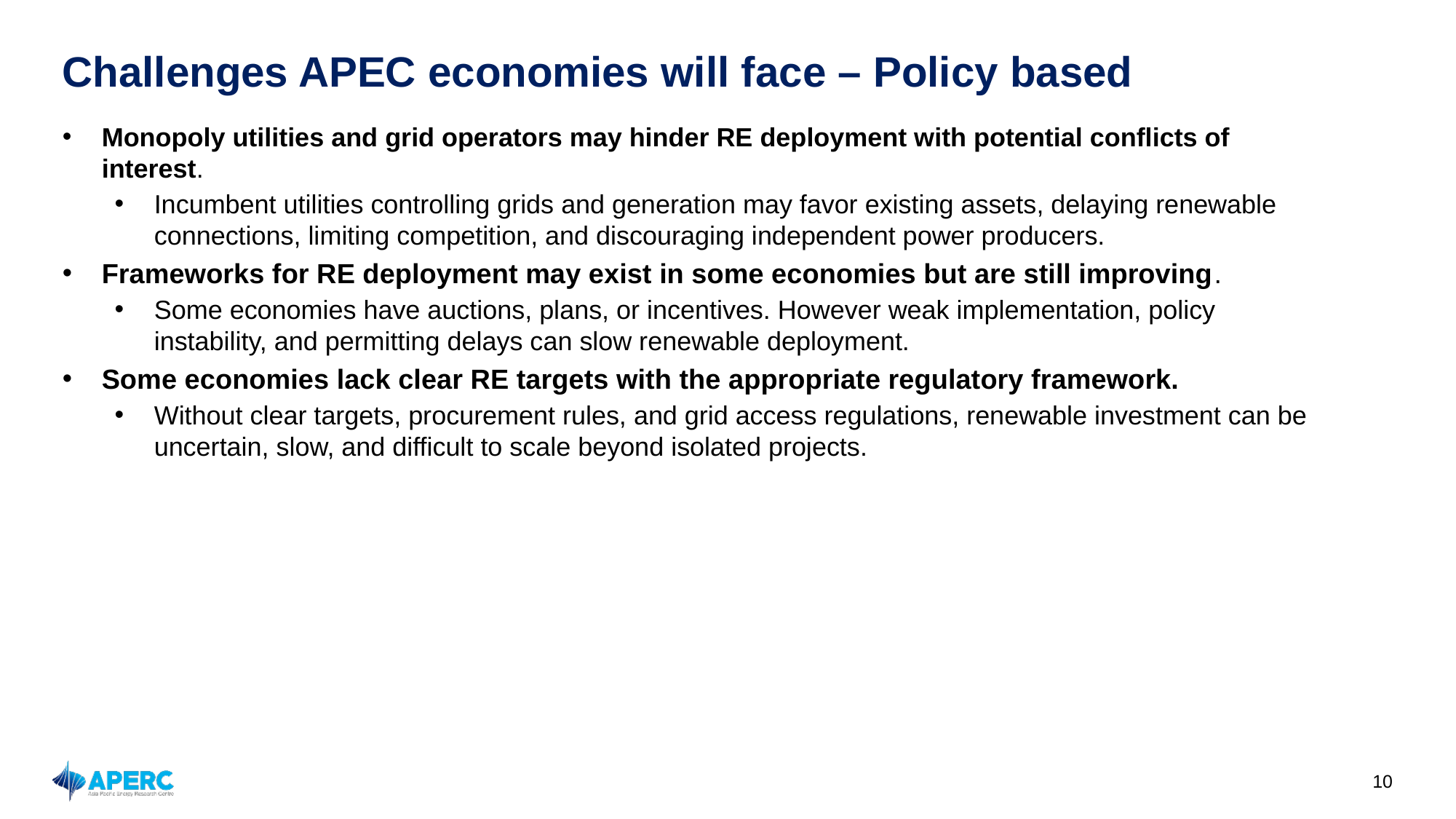

# Challenges APEC economies will face – Policy based
Monopoly utilities and grid operators may hinder RE deployment with potential conflicts of interest.
Incumbent utilities controlling grids and generation may favor existing assets, delaying renewable connections, limiting competition, and discouraging independent power producers.
Frameworks for RE deployment may exist in some economies but are still improving.
Some economies have auctions, plans, or incentives. However weak implementation, policy instability, and permitting delays can slow renewable deployment.
Some economies lack clear RE targets with the appropriate regulatory framework.
Without clear targets, procurement rules, and grid access regulations, renewable investment can be uncertain, slow, and difficult to scale beyond isolated projects.

10